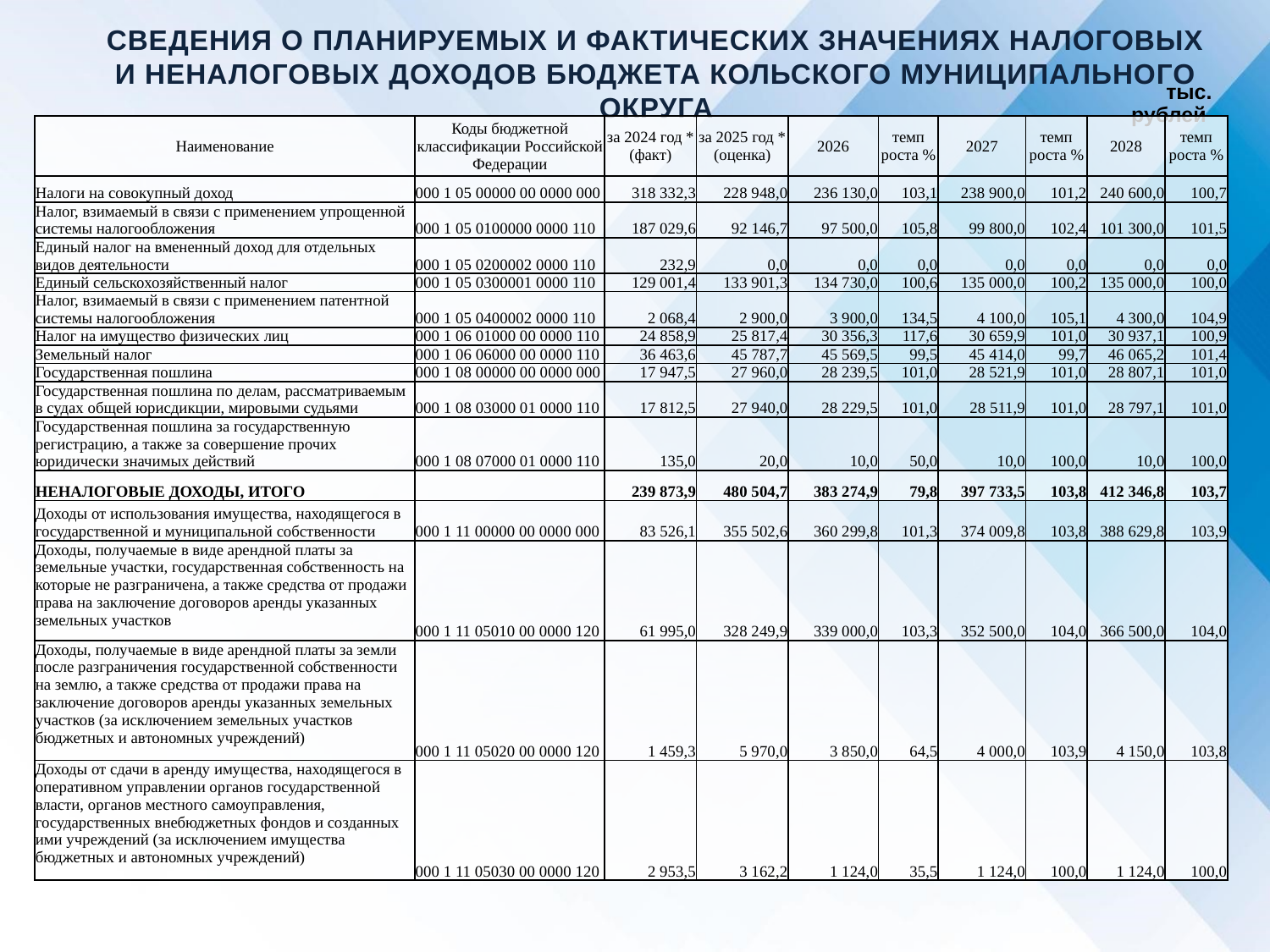

СВЕДЕНИЯ О ПЛАНИРУЕМЫХ И ФАКТИЧЕСКИХ ЗНАЧЕНИЯХ НАЛОГОВЫХ И НЕНАЛОГОВЫХ ДОХОДОВ БЮДЖЕТА КОЛЬСКОГО МУНИЦИПАЛЬНОГО ОКРУГА
| тыс. рублей |
| --- |
| Наименование | Коды бюджетной классификации Российской Федерации | за 2024 год \* (факт) | за 2025 год \* (оценка) | 2026 | темп роста % | 2027 | темп роста % | 2028 | темп роста % |
| --- | --- | --- | --- | --- | --- | --- | --- | --- | --- |
| Налоги на совокупный доход | 000 1 05 00000 00 0000 000 | 318 332,3 | 228 948,0 | 236 130,0 | 103,1 | 238 900,0 | 101,2 | 240 600,0 | 100,7 |
| Налог, взимаемый в связи с применением упрощенной системы налогообложения | 000 1 05 0100000 0000 110 | 187 029,6 | 92 146,7 | 97 500,0 | 105,8 | 99 800,0 | 102,4 | 101 300,0 | 101,5 |
| Единый налог на вмененный доход для отдельных видов деятельности | 000 1 05 0200002 0000 110 | 232,9 | 0,0 | 0,0 | 0,0 | 0,0 | 0,0 | 0,0 | 0,0 |
| Единый сельскохозяйственный налог | 000 1 05 0300001 0000 110 | 129 001,4 | 133 901,3 | 134 730,0 | 100,6 | 135 000,0 | 100,2 | 135 000,0 | 100,0 |
| Налог, взимаемый в связи с применением патентной системы налогообложения | 000 1 05 0400002 0000 110 | 2 068,4 | 2 900,0 | 3 900,0 | 134,5 | 4 100,0 | 105,1 | 4 300,0 | 104,9 |
| Налог на имущество физических лиц | 000 1 06 01000 00 0000 110 | 24 858,9 | 25 817,4 | 30 356,3 | 117,6 | 30 659,9 | 101,0 | 30 937,1 | 100,9 |
| Земельный налог | 000 1 06 06000 00 0000 110 | 36 463,6 | 45 787,7 | 45 569,5 | 99,5 | 45 414,0 | 99,7 | 46 065,2 | 101,4 |
| Государственная пошлина | 000 1 08 00000 00 0000 000 | 17 947,5 | 27 960,0 | 28 239,5 | 101,0 | 28 521,9 | 101,0 | 28 807,1 | 101,0 |
| Государственная пошлина по делам, рассматриваемым в судах общей юрисдикции, мировыми судьями | 000 1 08 03000 01 0000 110 | 17 812,5 | 27 940,0 | 28 229,5 | 101,0 | 28 511,9 | 101,0 | 28 797,1 | 101,0 |
| Государственная пошлина за государственную регистрацию, а также за совершение прочих юридически значимых действий | 000 1 08 07000 01 0000 110 | 135,0 | 20,0 | 10,0 | 50,0 | 10,0 | 100,0 | 10,0 | 100,0 |
| НЕНАЛОГОВЫЕ ДОХОДЫ, ИТОГО |  | 239 873,9 | 480 504,7 | 383 274,9 | 79,8 | 397 733,5 | 103,8 | 412 346,8 | 103,7 |
| Доходы от использования имущества, находящегося в государственной и муниципальной собственности | 000 1 11 00000 00 0000 000 | 83 526,1 | 355 502,6 | 360 299,8 | 101,3 | 374 009,8 | 103,8 | 388 629,8 | 103,9 |
| Доходы, получаемые в виде арендной платы за земельные участки, государственная собственность на которые не разграничена, а также средства от продажи права на заключение договоров аренды указанных земельных участков | 000 1 11 05010 00 0000 120 | 61 995,0 | 328 249,9 | 339 000,0 | 103,3 | 352 500,0 | 104,0 | 366 500,0 | 104,0 |
| Доходы, получаемые в виде арендной платы за земли после разграничения государственной собственности на землю, а также средства от продажи права на заключение договоров аренды указанных земельных участков (за исключением земельных участков бюджетных и автономных учреждений) | 000 1 11 05020 00 0000 120 | 1 459,3 | 5 970,0 | 3 850,0 | 64,5 | 4 000,0 | 103,9 | 4 150,0 | 103,8 |
| Доходы от сдачи в аренду имущества, находящегося в оперативном управлении органов государственной власти, органов местного самоуправления, государственных внебюджетных фондов и созданных ими учреждений (за исключением имущества бюджетных и автономных учреждений) | 000 1 11 05030 00 0000 120 | 2 953,5 | 3 162,2 | 1 124,0 | 35,5 | 1 124,0 | 100,0 | 1 124,0 | 100,0 |